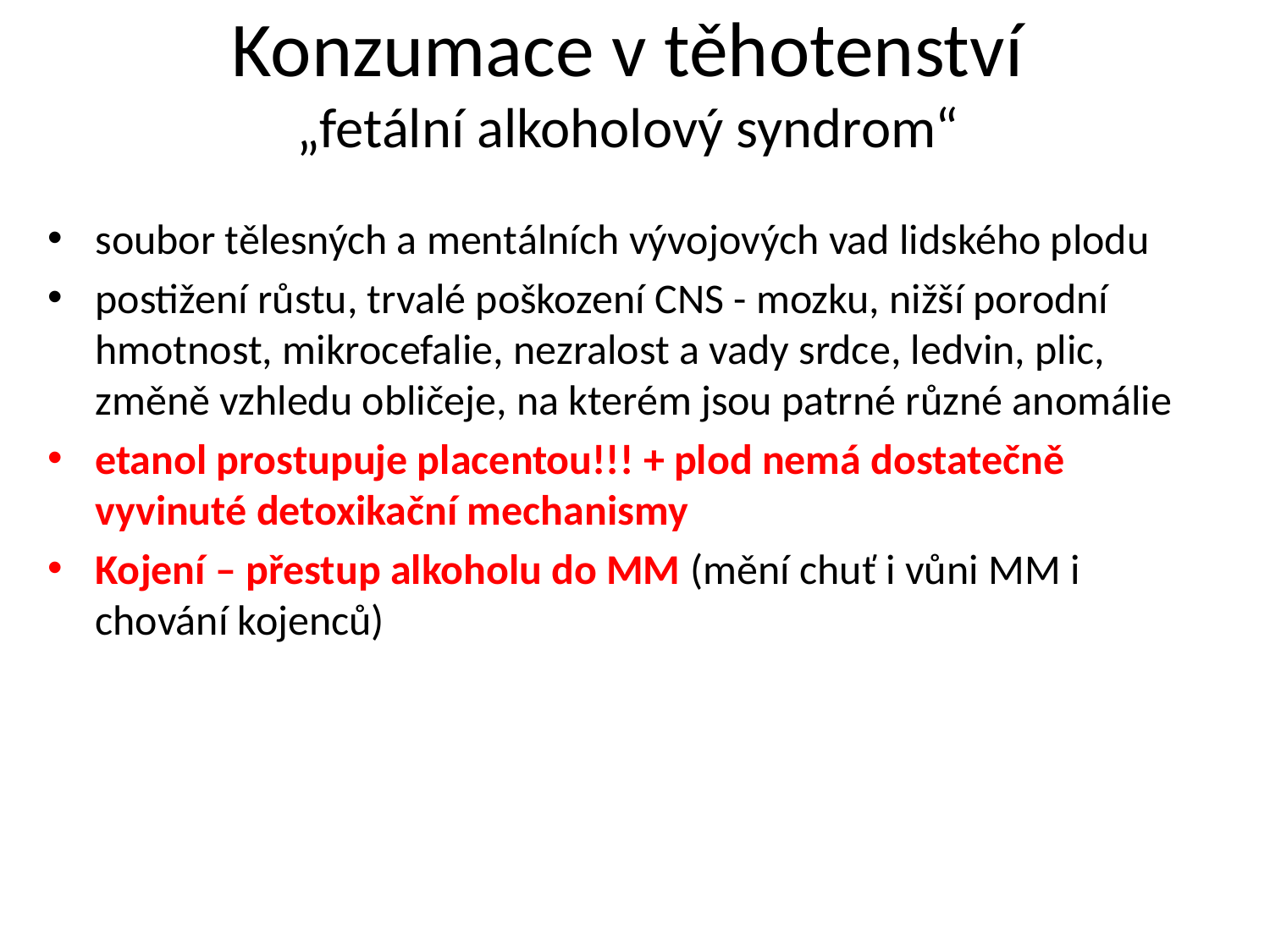

# Konzumace v těhotenství „fetální alkoholový syndrom“
soubor tělesných a mentálních vývojových vad lidského plodu
postižení růstu, trvalé poškození CNS - mozku, nižší porodní hmotnost, mikrocefalie, nezralost a vady srdce, ledvin, plic, změně vzhledu obličeje, na kterém jsou patrné různé anomálie
etanol prostupuje placentou!!! + plod nemá dostatečně vyvinuté detoxikační mechanismy
Kojení – přestup alkoholu do MM (mění chuť i vůni MM i chování kojenců)